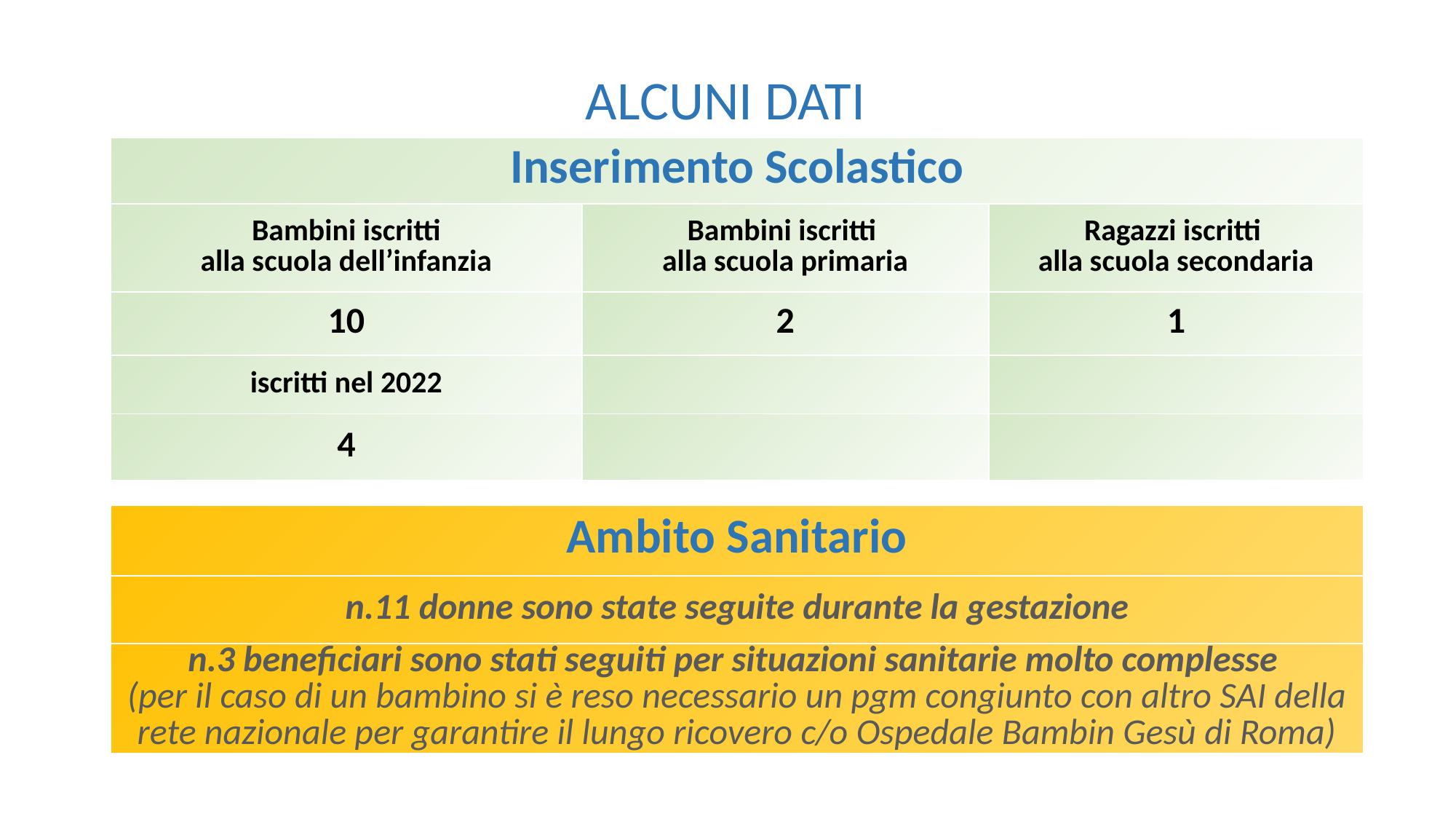

ALCUNI DATI
| Inserimento Scolastico |  |  |
| --- | --- | --- |
| Bambini iscritti alla scuola dell’infanzia | Bambini iscritti alla scuola primaria | Ragazzi iscritti alla scuola secondaria |
| 10 | 2 | 1 |
| iscritti nel 2022 |  |  |
| 4 |  |  |
| Ambito Sanitario |
| --- |
| n.11 donne sono state seguite durante la gestazione |
| n.3 beneficiari sono stati seguiti per situazioni sanitarie molto complesse (per il caso di un bambino si è reso necessario un pgm congiunto con altro SAI della rete nazionale per garantire il lungo ricovero c/o Ospedale Bambin Gesù di Roma) |